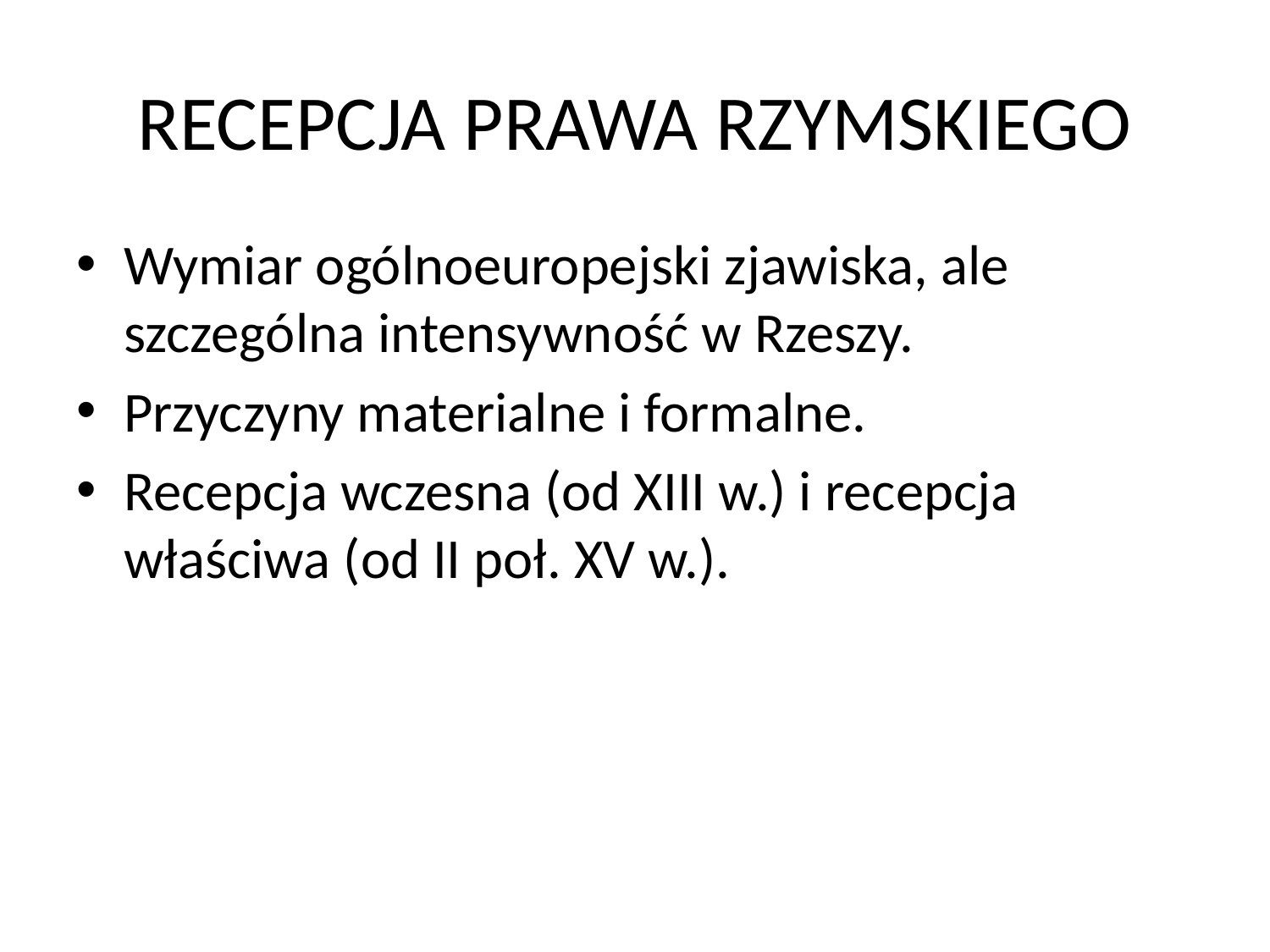

# RECEPCJA PRAWA RZYMSKIEGO
Wymiar ogólnoeuropejski zjawiska, ale szczególna intensywność w Rzeszy.
Przyczyny materialne i formalne.
Recepcja wczesna (od XIII w.) i recepcja właściwa (od II poł. XV w.).